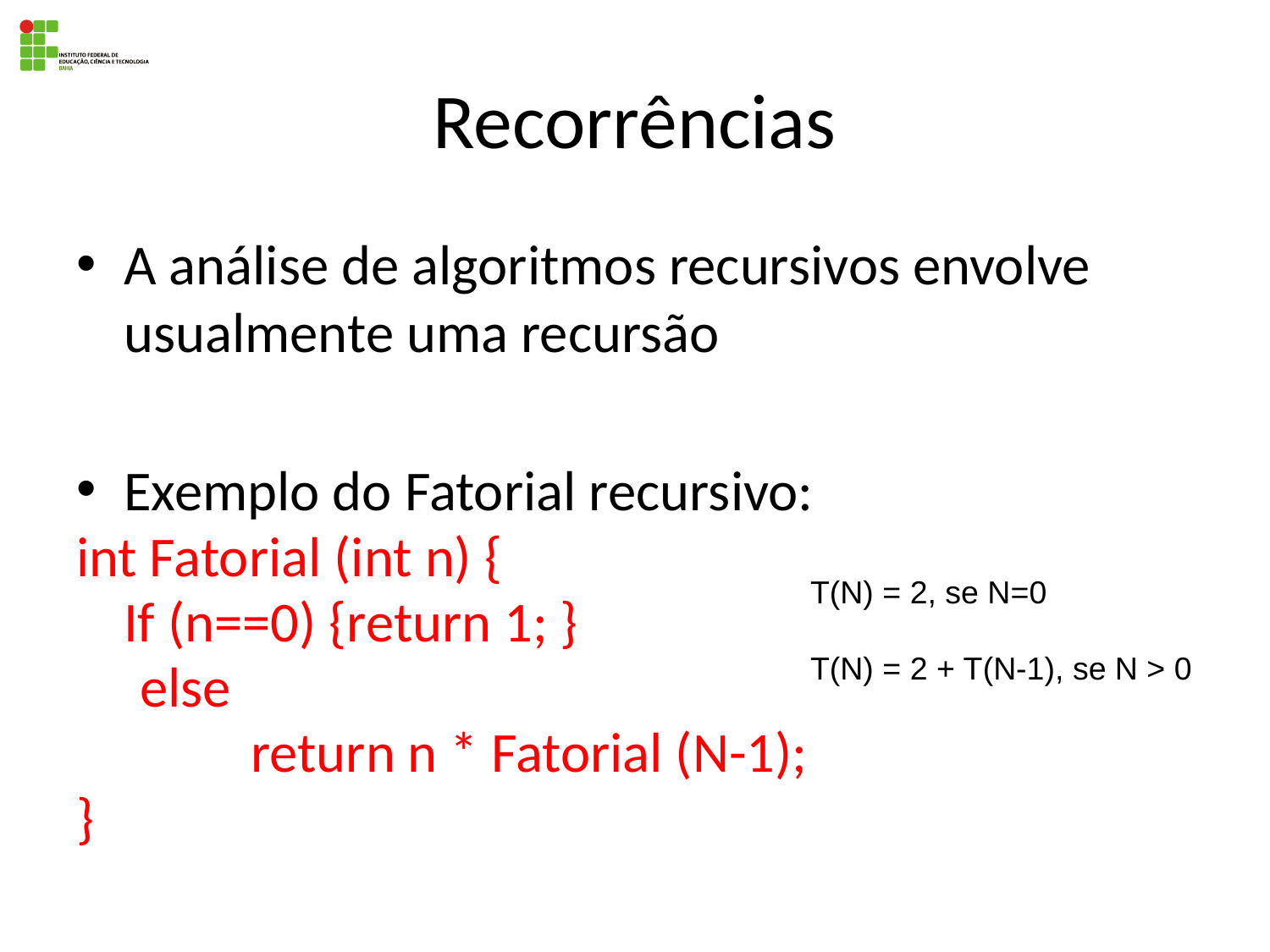

# Recorrências
A análise de algoritmos recursivos envolve usualmente uma recursão

Exemplo do Fatorial recursivo:
int Fatorial (int n) {
	If (n==0) {return 1; }
     else
		return n * Fatorial (N-1);
}

T(N) = 2, se N=0

T(N) = 2 + T(N-1), se N > 0